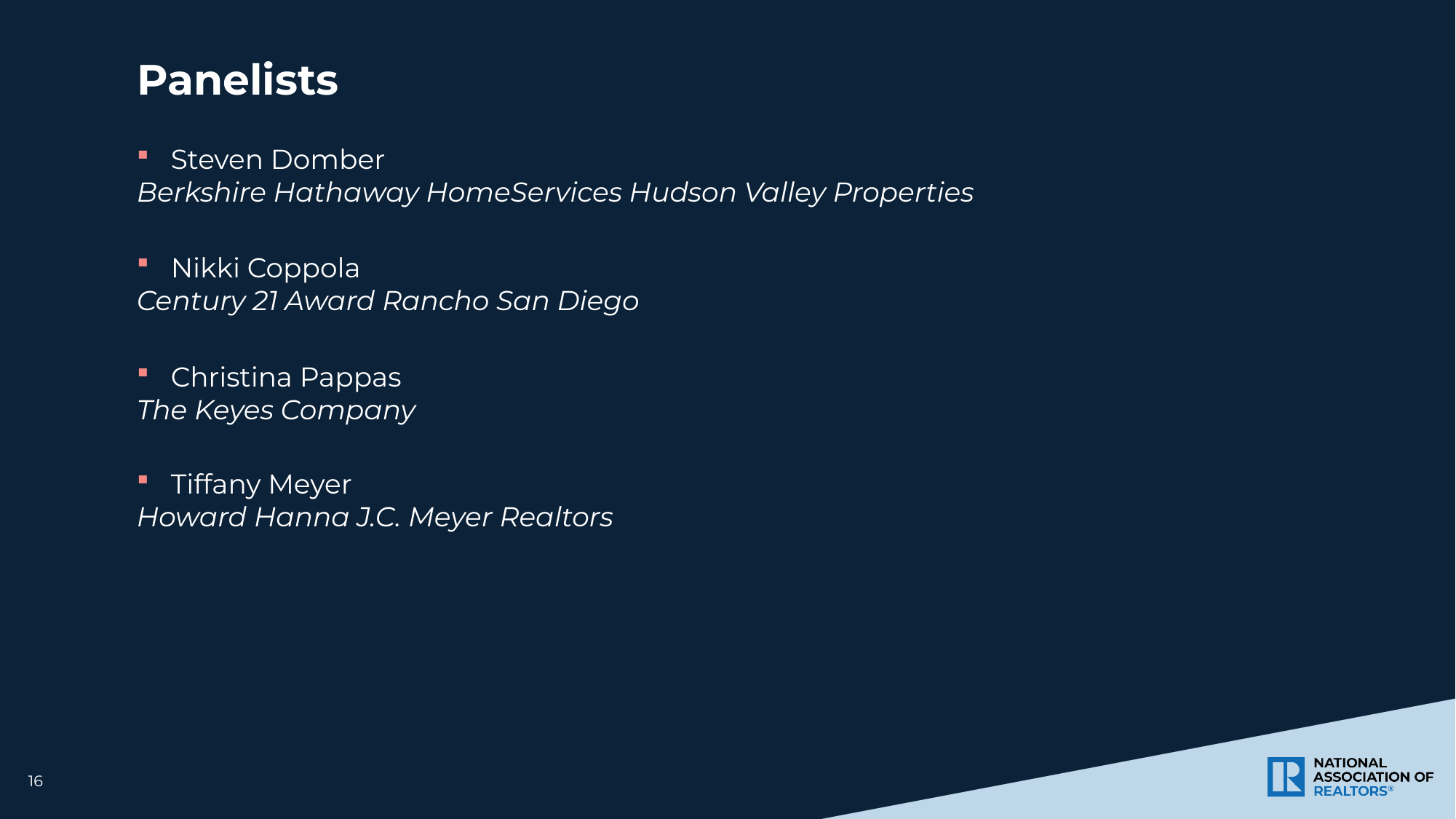

Panelists
Steven Domber
Berkshire Hathaway HomeServices Hudson Valley Properties

Nikki Coppola
Century 21 Award Rancho San Diego

Christina Pappas
The Keyes Company

Tiffany Meyer
Howard Hanna J.C. Meyer Realtors

16